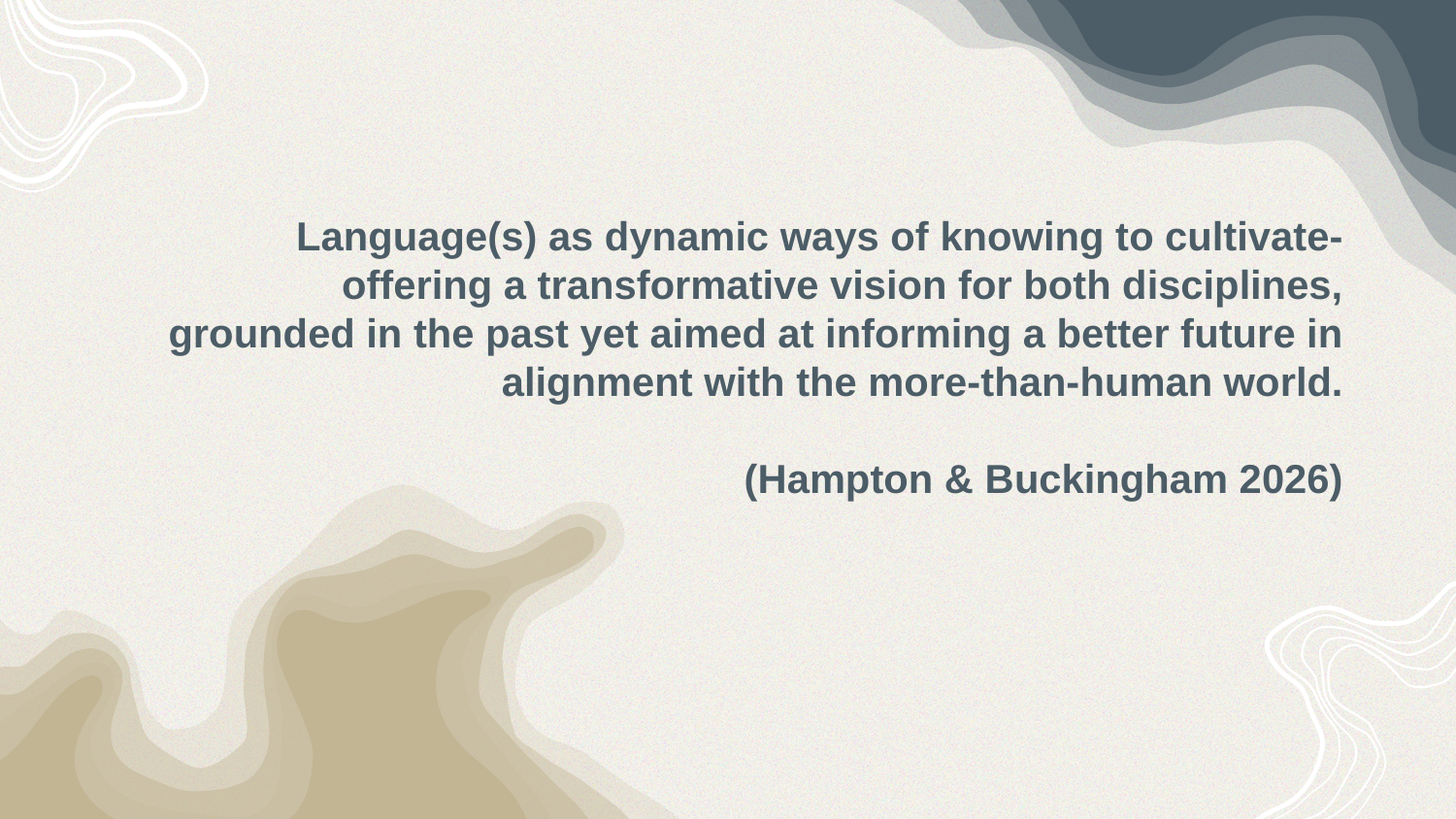

# Language(s) as dynamic ways of knowing to cultivate-offering a transformative vision for both disciplines, grounded in the past yet aimed at informing a better future in alignment with the more-than-human world.

(Hampton & Buckingham 2026)